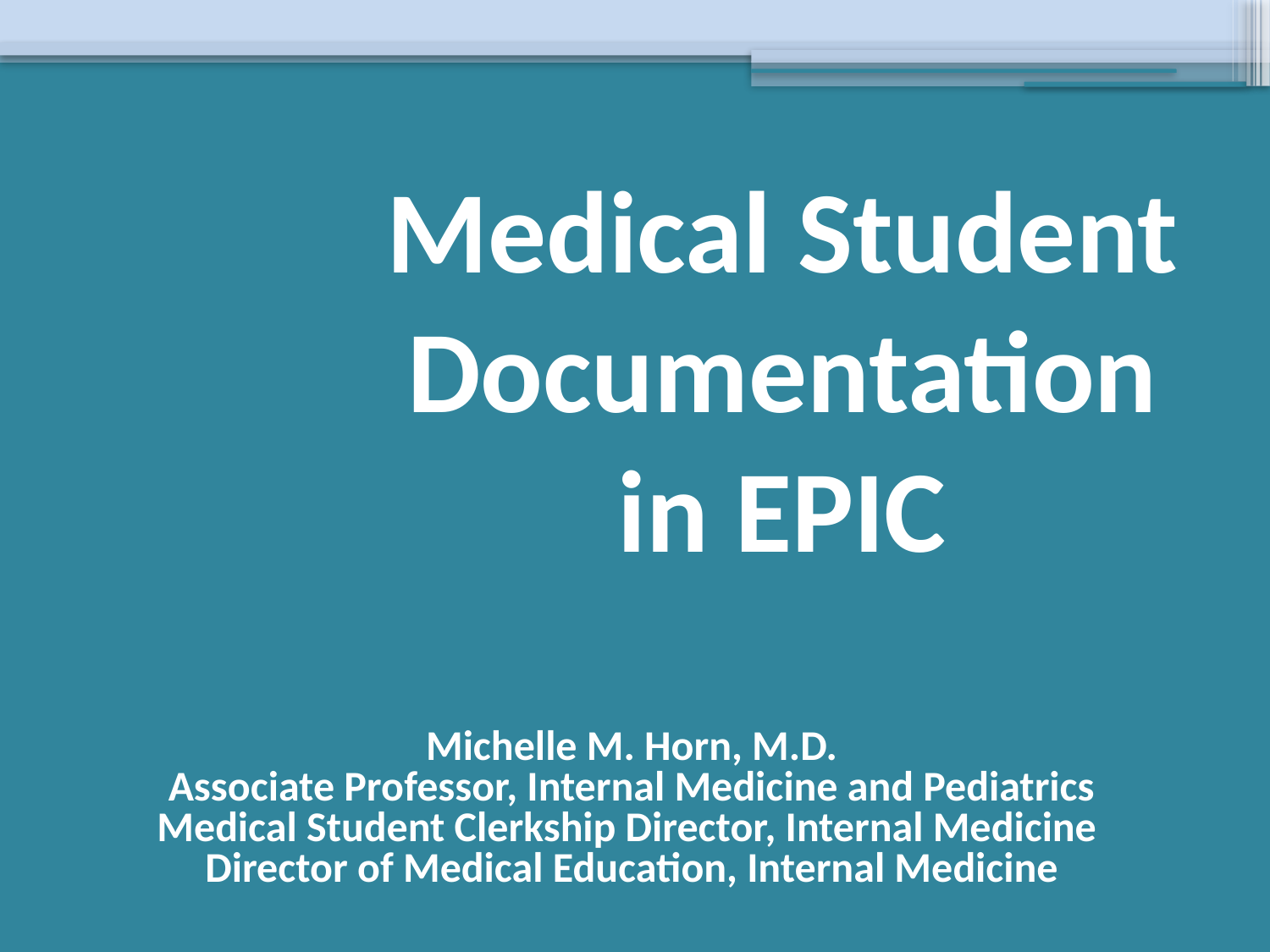

# Medical Student Documentation in EPIC

Michelle M. Horn, M.D.
Associate Professor, Internal Medicine and Pediatrics
Medical Student Clerkship Director, Internal Medicine
Director of Medical Education, Internal Medicine